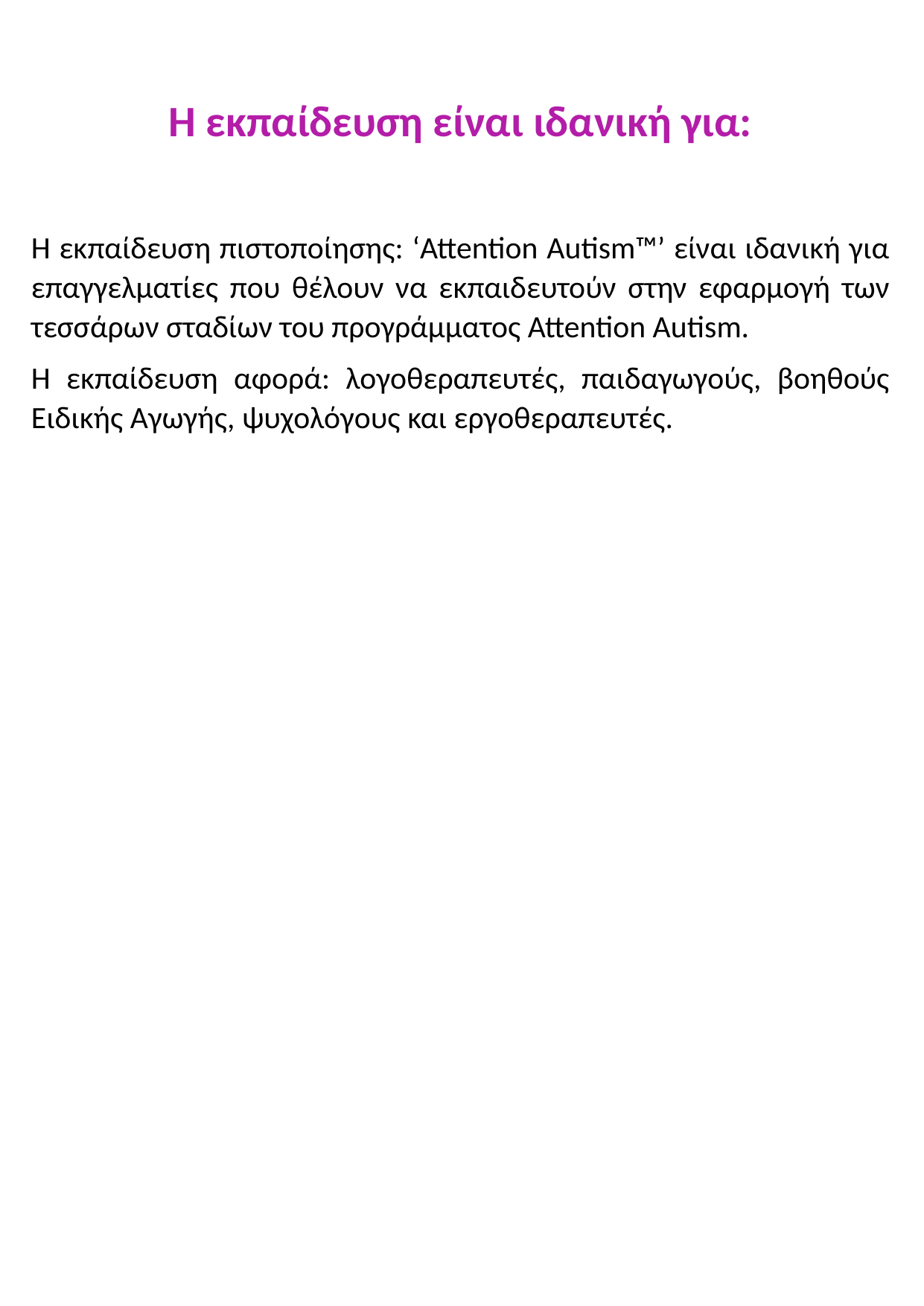

Η εκπαίδευση είναι ιδανική για:

Η εκπαίδευση πιστοποίησης: ‘Attention Autism™’ είναι ιδανική για επαγγελματίες που θέλουν να εκπαιδευτούν στην εφαρμογή των τεσσάρων σταδίων του προγράμματος Attention Autism.
Η εκπαίδευση αφορά: λογοθεραπευτές, παιδαγωγούς, βοηθούς Ειδικής Αγωγής, ψυχολόγους και εργοθεραπευτές.